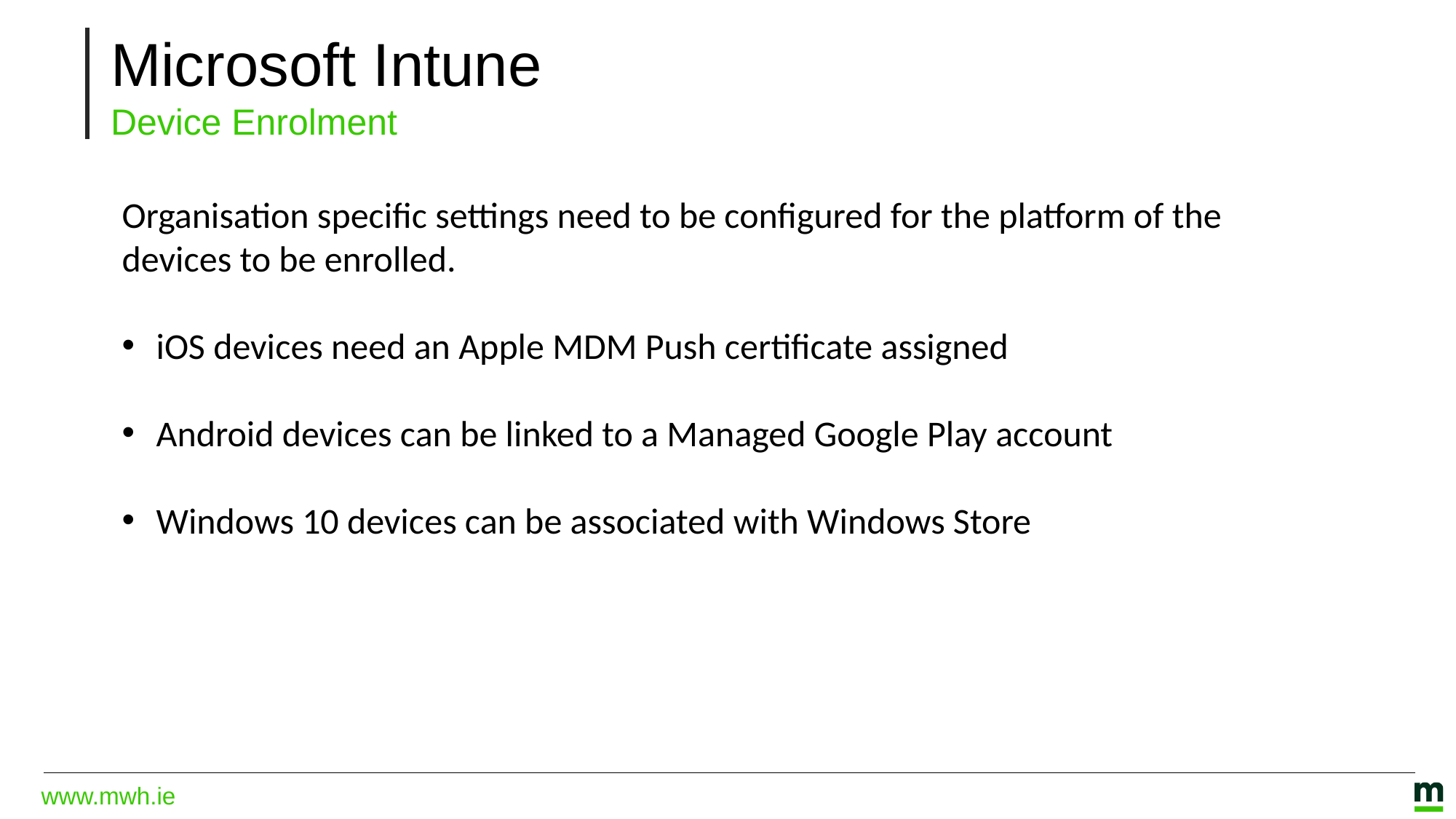

Microsoft Intune

Device Enrolment

Organisation specific settings need to be configured for the platform of the devices to be enrolled.

iOS devices need an Apple MDM Push certificate assigned

Android devices can be linked to a Managed Google Play account

Windows 10 devices can be associated with Windows Store